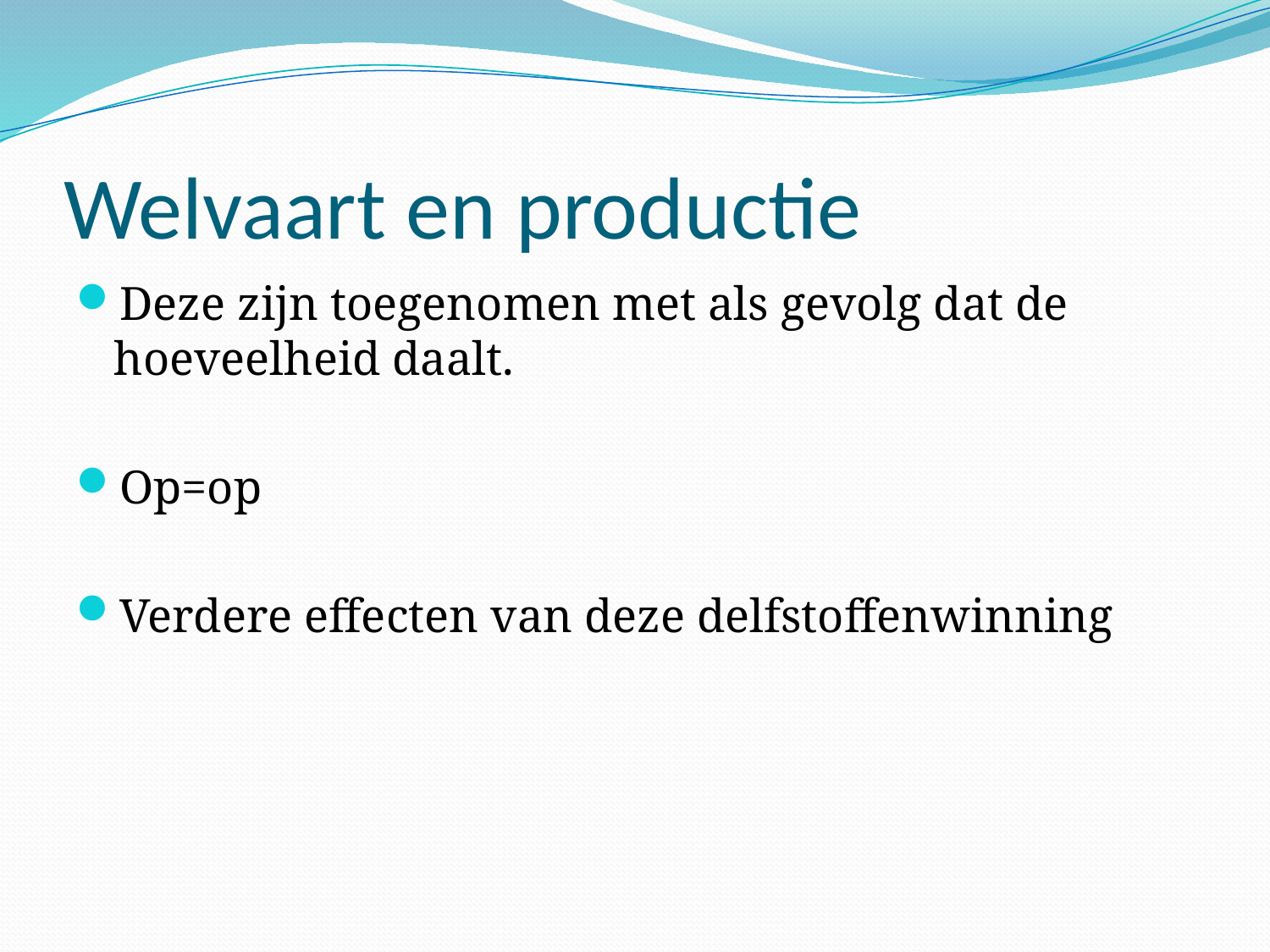

# Welvaart en productie
Deze zijn toegenomen met als gevolg dat de hoeveelheid daalt.

Op=op

Verdere effecten van deze delfstoffenwinning